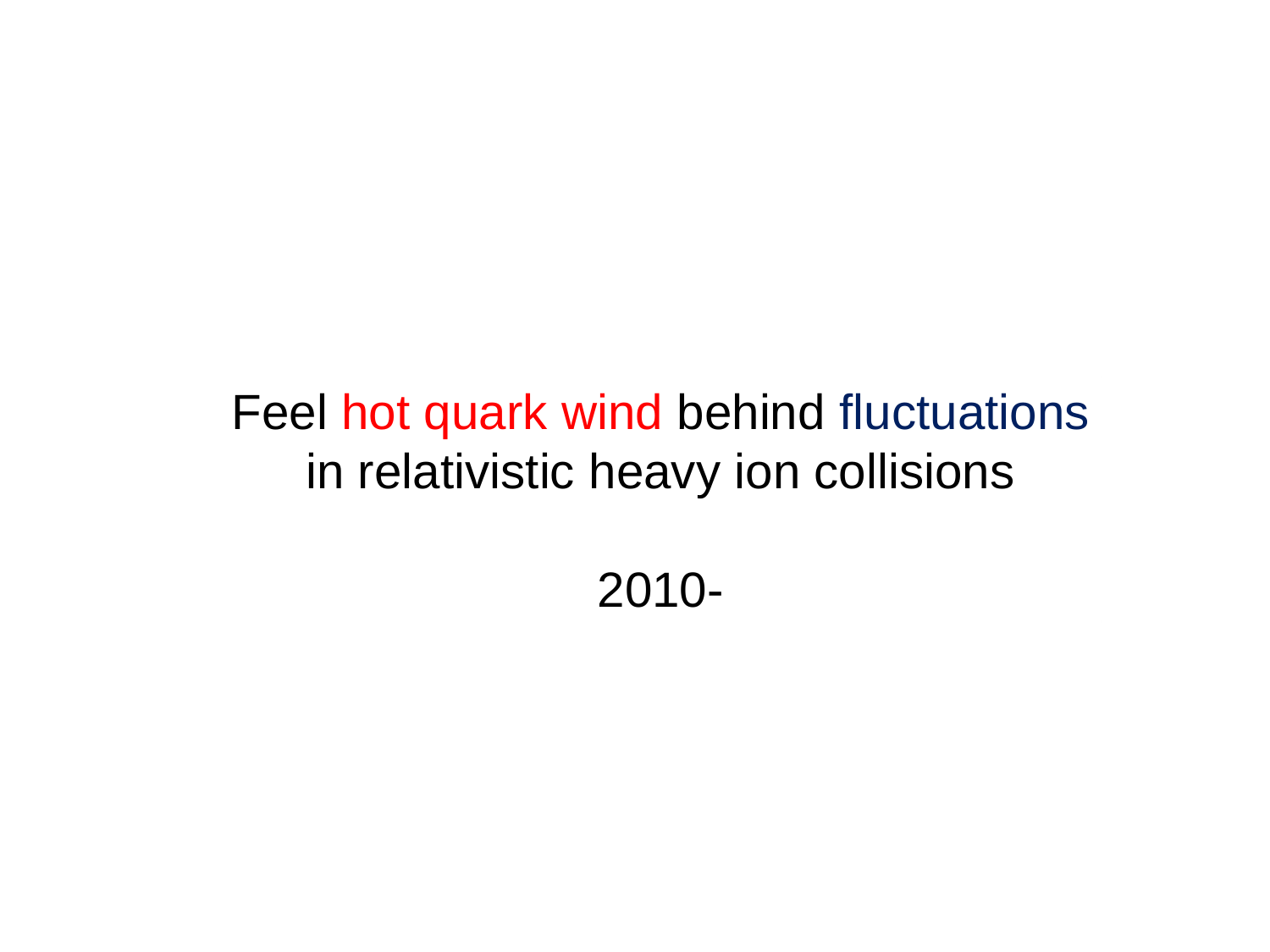

Feel hot quark wind behind fluctuations
 in relativistic heavy ion collisions

2010-